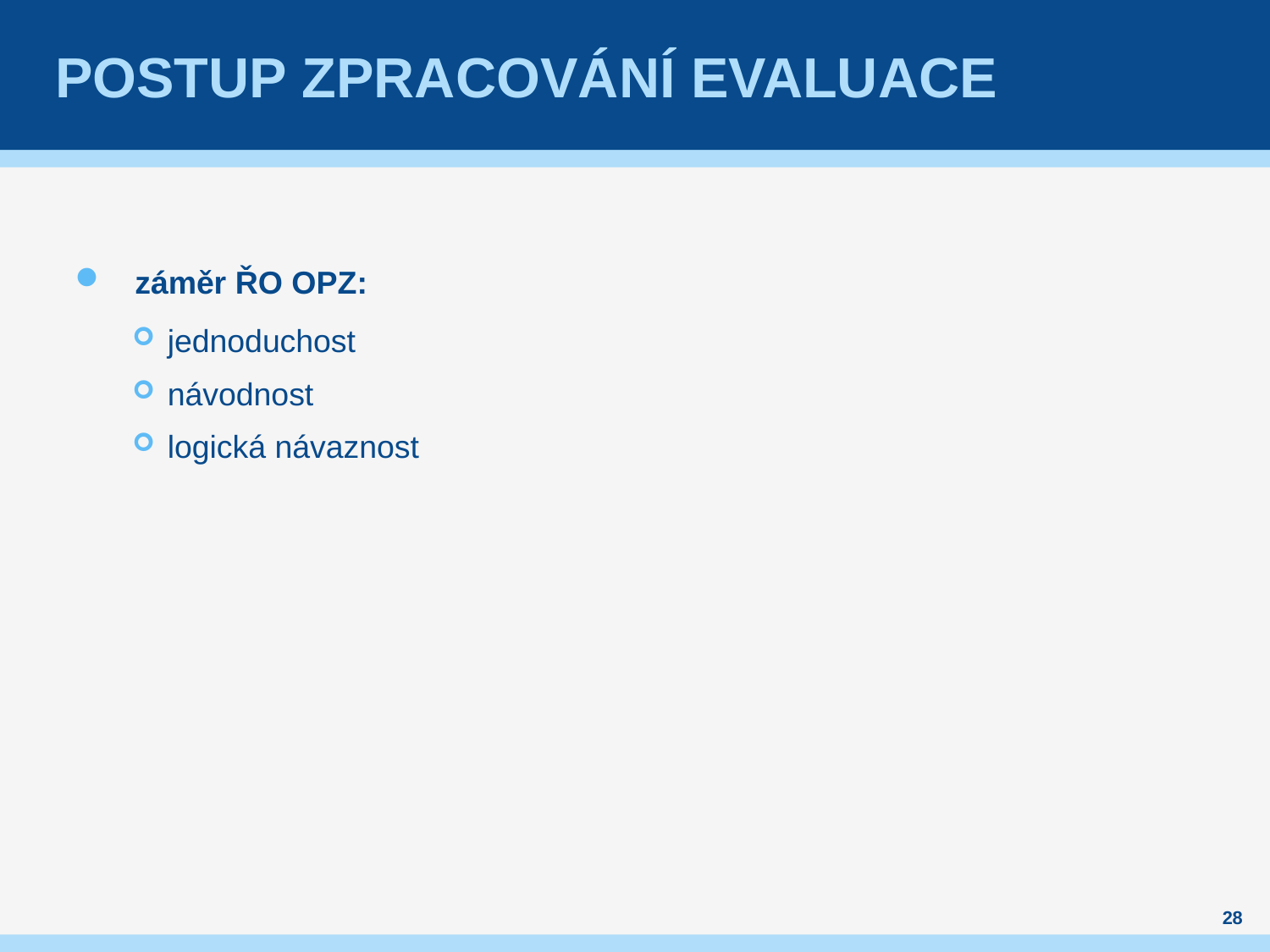

# Postup zpracování evaluace
záměr ŘO OPZ:
jednoduchost
návodnost
logická návaznost
28